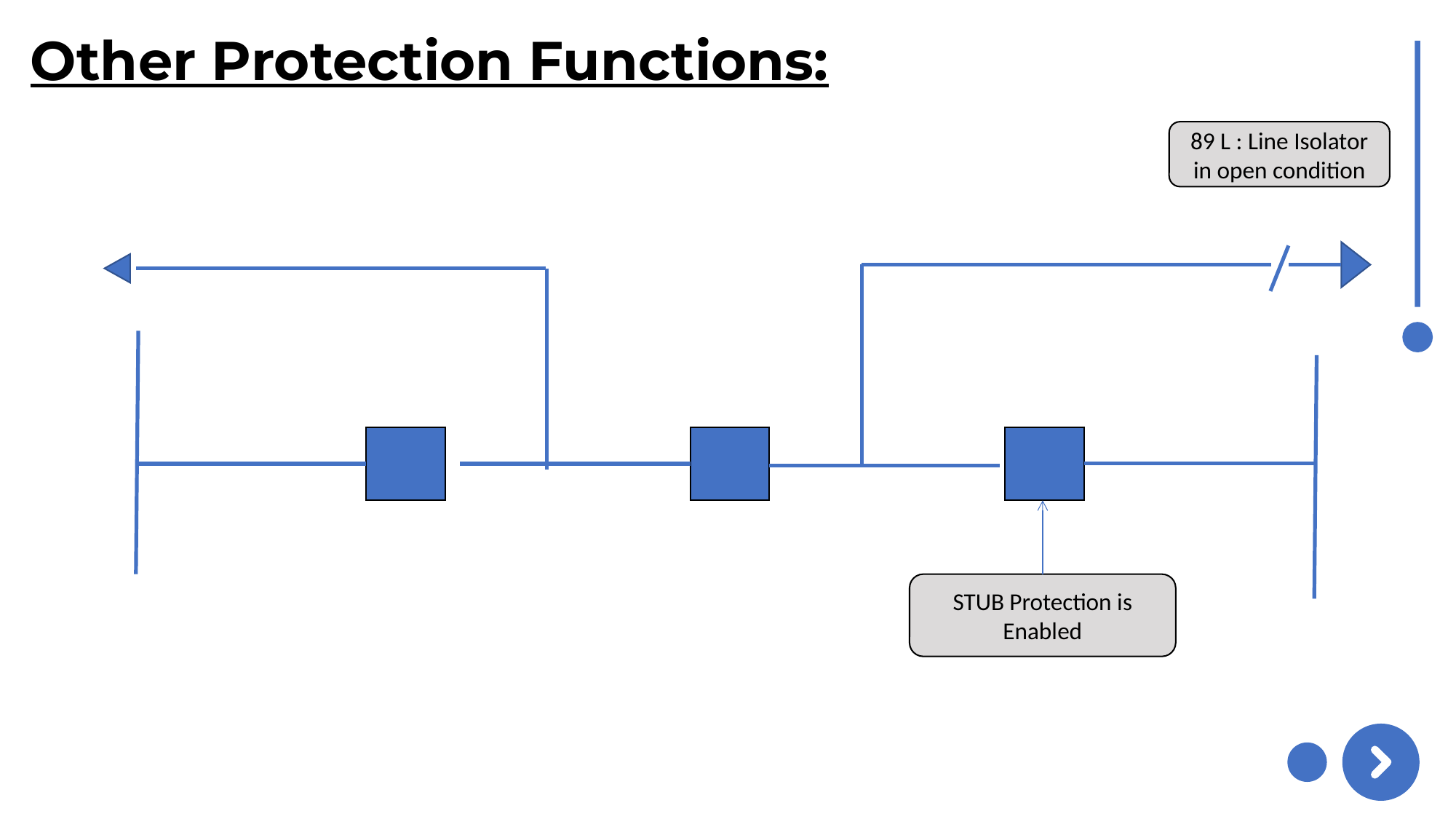

Other Protection Functions:

89 L : Line Isolator in open condition

STUB Protection is Enabled